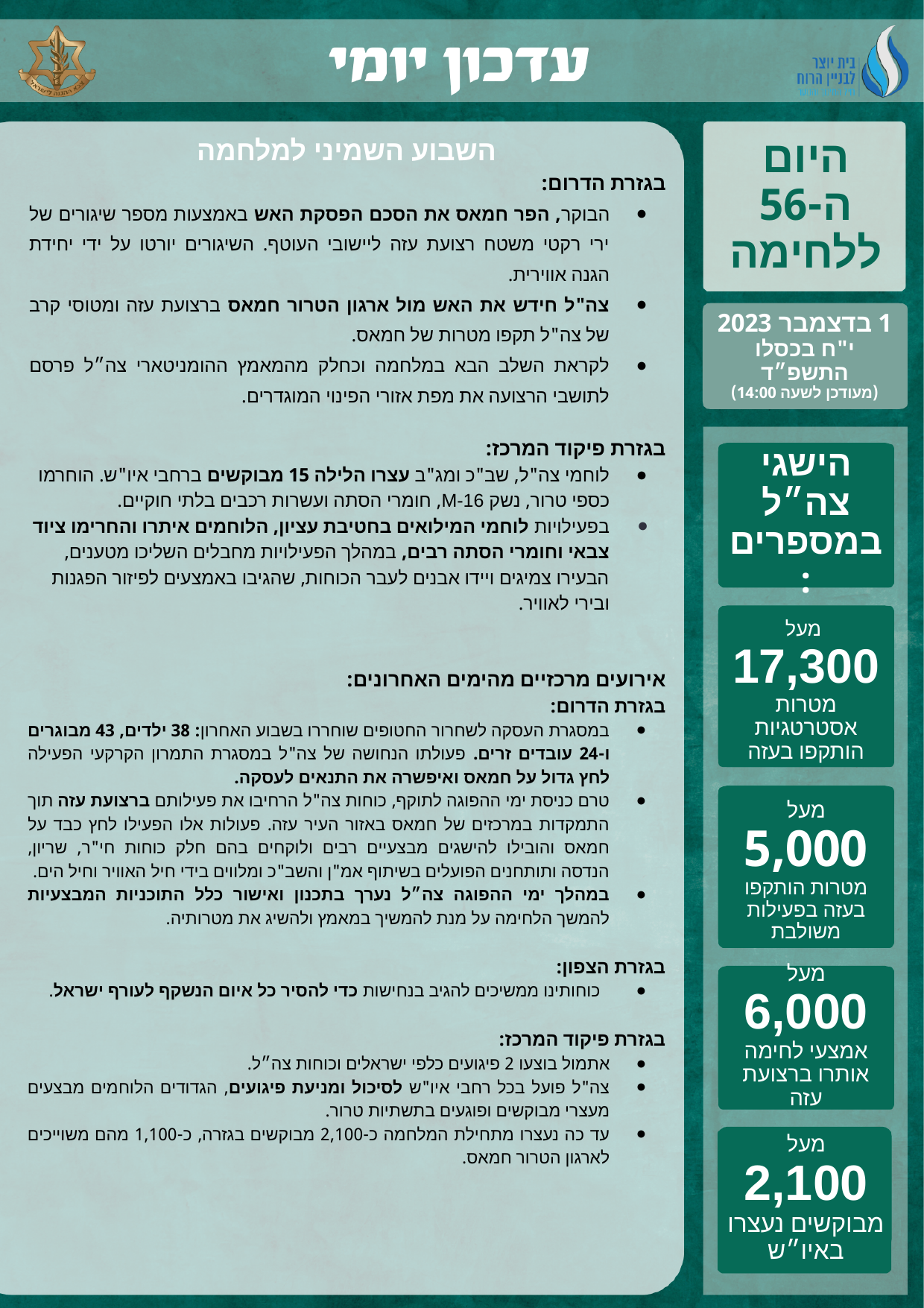

השבוע השמיני למלחמה
בגזרת הדרום:
הבוקר, הפר חמאס את הסכם הפסקת האש באמצעות מספר שיגורים של ירי רקטי משטח רצועת עזה ליישובי העוטף. השיגורים יורטו על ידי יחידת הגנה אווירית.
צה"ל חידש את האש מול ארגון הטרור חמאס ברצועת עזה ומטוסי קרב של צה"ל תקפו מטרות של חמאס.
לקראת השלב הבא במלחמה וכחלק מהמאמץ ההומניטארי צה״ל פרסם לתושבי הרצועה את מפת אזורי הפינוי המוגדרים.

בגזרת פיקוד המרכז:
לוחמי צה"ל, שב"כ ומג"ב עצרו הלילה 15 מבוקשים ברחבי איו"ש. הוחרמו כספי טרור, נשק M-16, חומרי הסתה ועשרות רכבים בלתי חוקיים.
בפעילויות לוחמי המילואים בחטיבת עציון, הלוחמים איתרו והחרימו ציוד צבאי וחומרי הסתה רבים, במהלך הפעילויות מחבלים השליכו מטענים, הבעירו צמיגים ויידו אבנים לעבר הכוחות, שהגיבו באמצעים לפיזור הפגנות ובירי לאוויר.

אירועים מרכזיים מהימים האחרונים:
בגזרת הדרום:
במסגרת העסקה לשחרור החטופים שוחררו בשבוע האחרון: 38 ילדים, 43 מבוגרים ו-24 עובדים זרים. פעולתו הנחושה של צה"ל במסגרת התמרון הקרקעי הפעילה לחץ גדול על חמאס ואיפשרה את התנאים לעסקה.
טרם כניסת ימי ההפוגה לתוקף, כוחות צה"ל הרחיבו את פעילותם ברצועת עזה תוך התמקדות במרכזים של חמאס באזור העיר עזה. פעולות אלו הפעילו לחץ כבד על חמאס והובילו להישגים מבצעיים רבים ולוקחים בהם חלק כוחות חי"ר, שריון, הנדסה ותותחנים הפועלים בשיתוף אמ"ן והשב"כ ומלווים בידי חיל האוויר וחיל הים.
במהלך ימי ההפוגה צה״ל נערך בתכנון ואישור כלל התוכניות המבצעיות להמשך הלחימה על מנת להמשיך במאמץ ולהשיג את מטרותיה.

בגזרת הצפון:
        כוחותינו ממשיכים להגיב בנחישות כדי להסיר כל איום הנשקף לעורף ישראל.

בגזרת פיקוד המרכז:
אתמול בוצעו 2 פיגועים כלפי ישראלים וכוחות צה״ל.
צה"ל פועל בכל רחבי איו"ש לסיכול ומניעת פיגועים, הגדודים הלוחמים מבצעים מעצרי מבוקשים ופוגעים בתשתיות טרור.
עד כה נעצרו מתחילת המלחמה כ-2,100 מבוקשים בגזרה, כ-1,100 מהם משוייכים לארגון הטרור חמאס.
היום ה-56 ללחימה

1 בדצמבר 2023
י"ח בכסלו התשפ״ד
(מעודכן לשעה 14:00)

הישגי צה״ל במספרים:

מעל
17,300
מטרות אסטרטגיות הותקפו בעזה

מעל
5,000
מטרות הותקפו בעזה בפעילות משולבת

מעל
6,000
אמצעי לחימה אותרו ברצועת עזה
מעל
2,100
מבוקשים נעצרו באיו״ש